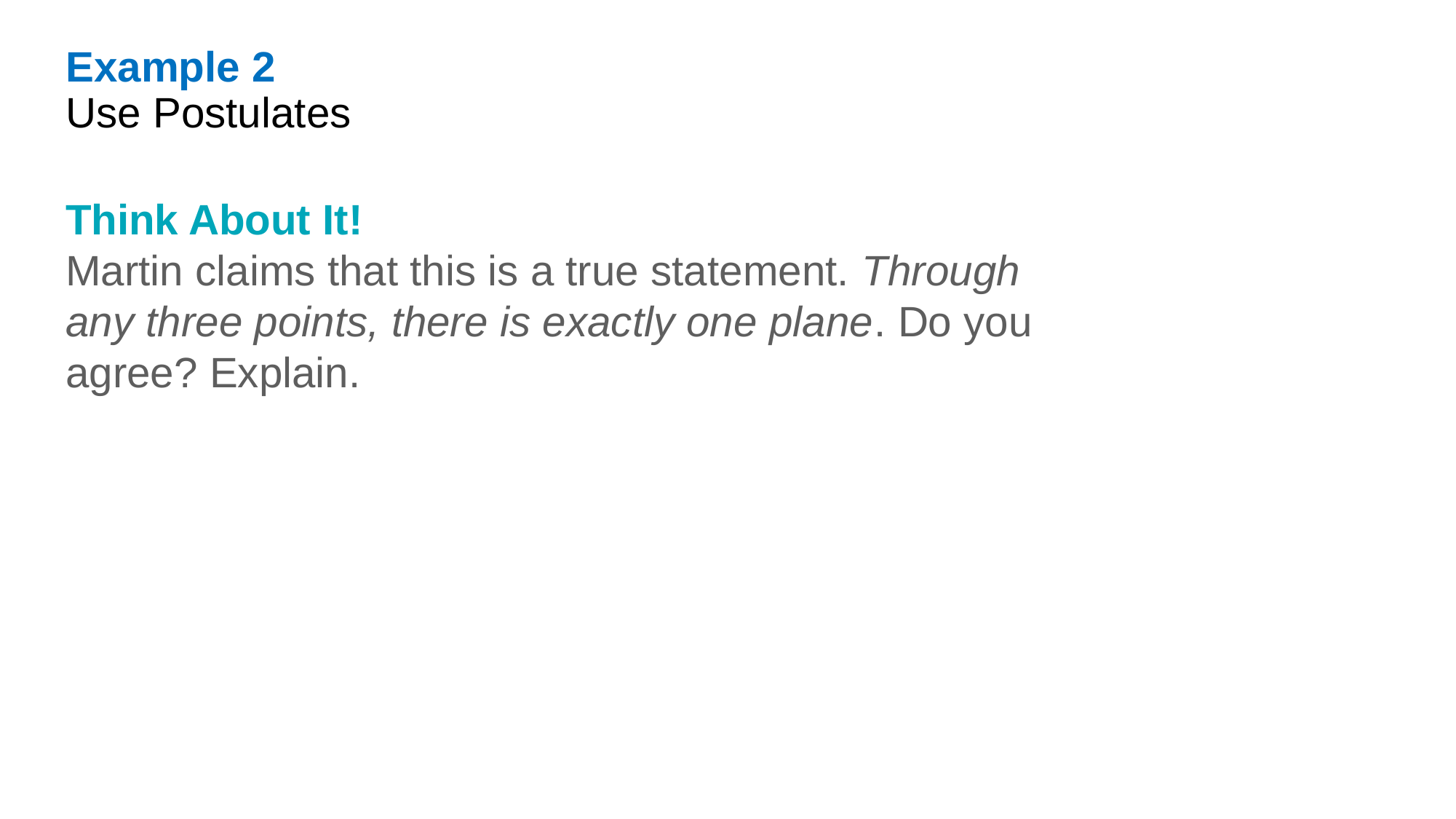

Example 2
Use Postulates
Think About It!
Martin claims that this is a true statement. Through any three points, there is exactly one plane. Do you agree? Explain.